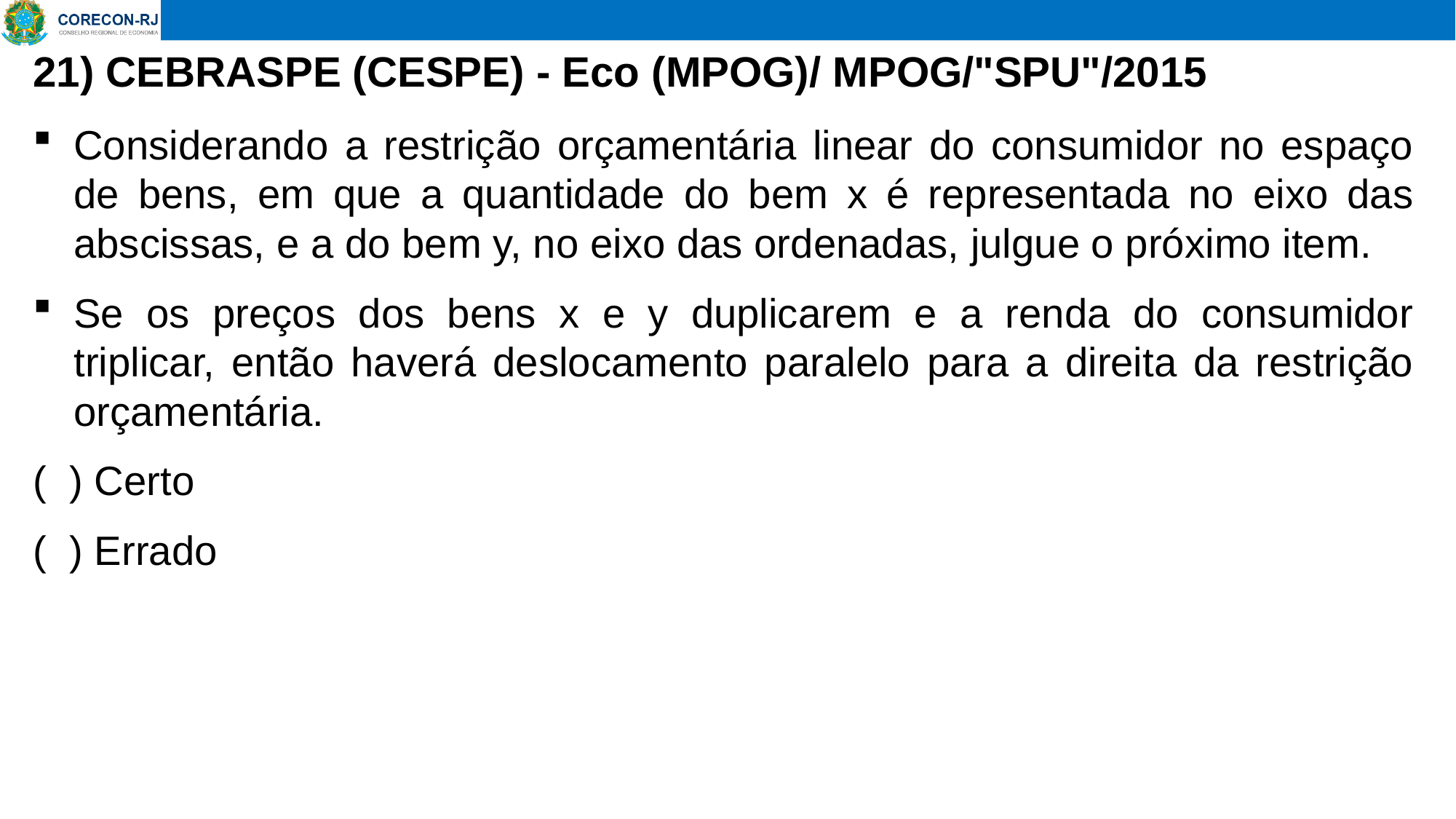

# 21) CEBRASPE (CESPE) - Eco (MPOG)/ MPOG/"SPU"/2015
Considerando a restrição orçamentária linear do consumidor no espaço de bens, em que a quantidade do bem x é representada no eixo das abscissas, e a do bem y, no eixo das ordenadas, julgue o próximo item.
Se os preços dos bens x e y duplicarem e a renda do consumidor triplicar, então haverá deslocamento paralelo para a direita da restrição orçamentária.
(  ) Certo
(  ) Errado